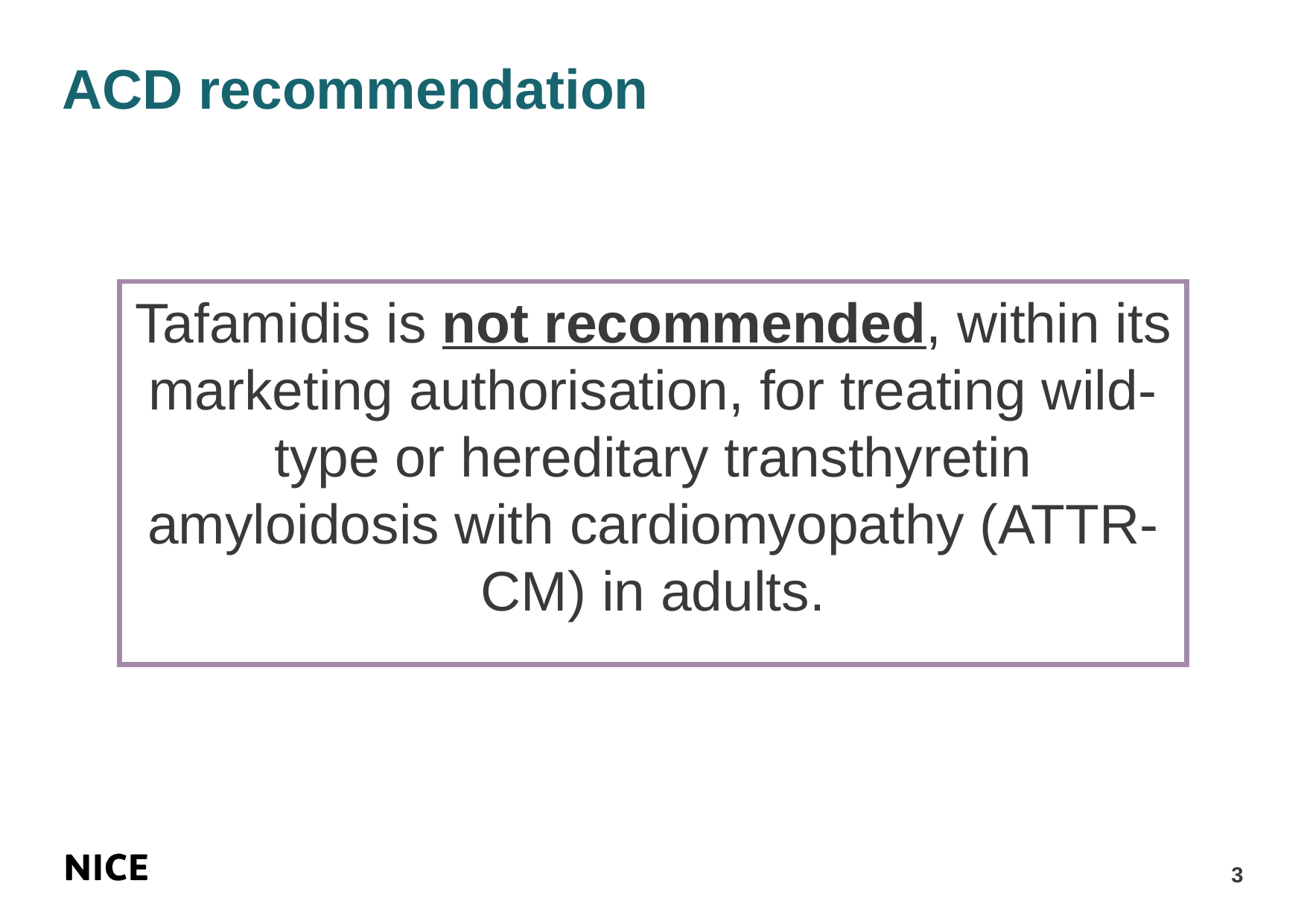

# ACD recommendation
Tafamidis is not recommended, within its marketing authorisation, for treating wild-type or hereditary transthyretin amyloidosis with cardiomyopathy (ATTR-CM) in adults.
3